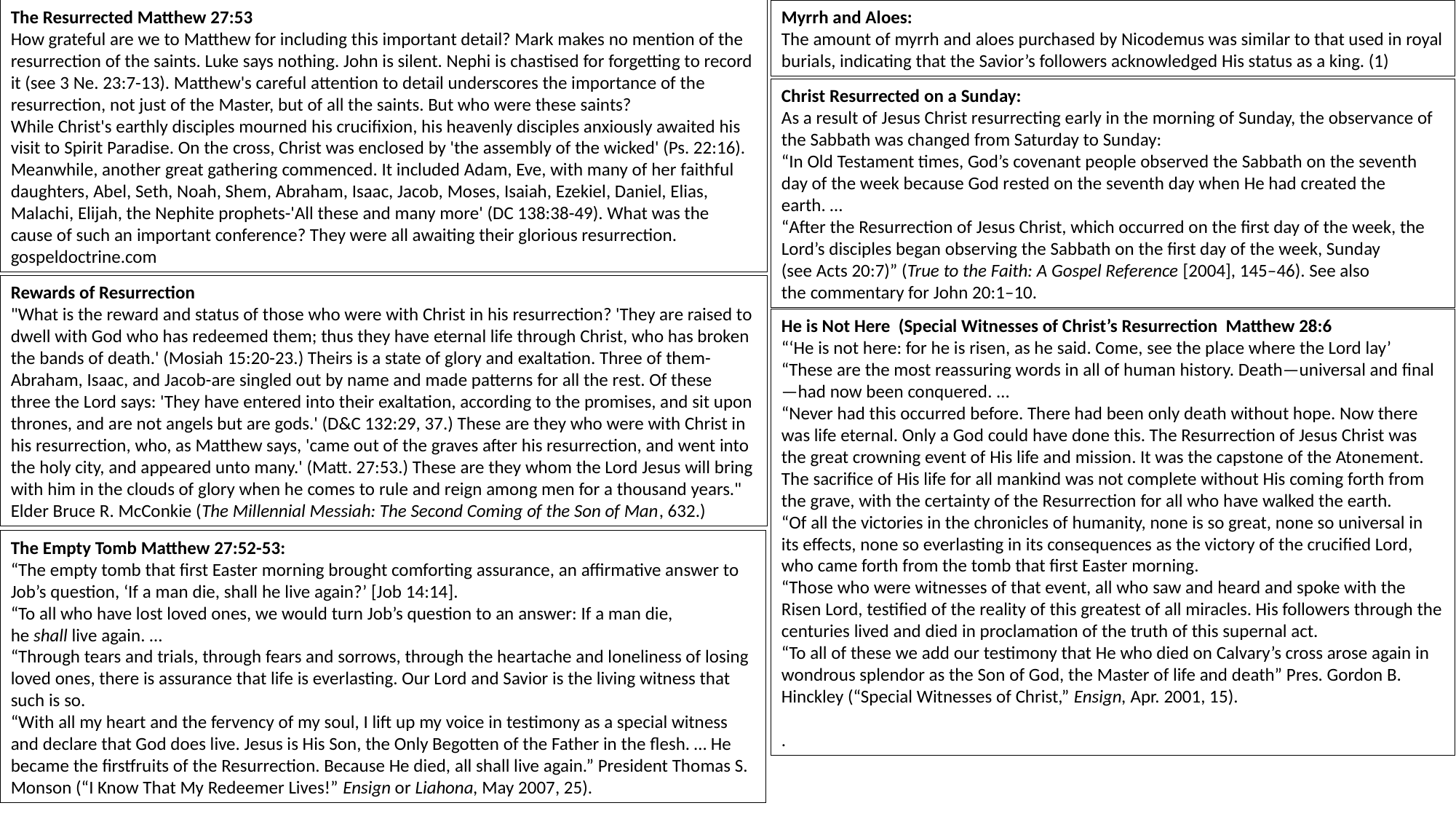

The Resurrected Matthew 27:53
How grateful are we to Matthew for including this important detail? Mark makes no mention of the resurrection of the saints. Luke says nothing. John is silent. Nephi is chastised for forgetting to record it (see 3 Ne. 23:7-13). Matthew's careful attention to detail underscores the importance of the resurrection, not just of the Master, but of all the saints. But who were these saints?
While Christ's earthly disciples mourned his crucifixion, his heavenly disciples anxiously awaited his visit to Spirit Paradise. On the cross, Christ was enclosed by 'the assembly of the wicked' (Ps. 22:16). Meanwhile, another great gathering commenced. It included Adam, Eve, with many of her faithful daughters, Abel, Seth, Noah, Shem, Abraham, Isaac, Jacob, Moses, Isaiah, Ezekiel, Daniel, Elias, Malachi, Elijah, the Nephite prophets-'All these and many more' (DC 138:38-49). What was the cause of such an important conference? They were all awaiting their glorious resurrection.  gospeldoctrine.com
Myrrh and Aloes:
The amount of myrrh and aloes purchased by Nicodemus was similar to that used in royal burials, indicating that the Savior’s followers acknowledged His status as a king. (1)
Christ Resurrected on a Sunday:
As a result of Jesus Christ resurrecting early in the morning of Sunday, the observance of the Sabbath was changed from Saturday to Sunday:
“In Old Testament times, God’s covenant people observed the Sabbath on the seventh day of the week because God rested on the seventh day when He had created the earth. …
“After the Resurrection of Jesus Christ, which occurred on the first day of the week, the Lord’s disciples began observing the Sabbath on the first day of the week, Sunday (see Acts 20:7)” (True to the Faith: A Gospel Reference [2004], 145–46). See also the commentary for John 20:1–10.
Rewards of Resurrection
"What is the reward and status of those who were with Christ in his resurrection? 'They are raised to dwell with God who has redeemed them; thus they have eternal life through Christ, who has broken the bands of death.' (Mosiah 15:20-23.) Theirs is a state of glory and exaltation. Three of them-Abraham, Isaac, and Jacob-are singled out by name and made patterns for all the rest. Of these three the Lord says: 'They have entered into their exaltation, according to the promises, and sit upon thrones, and are not angels but are gods.' (D&C 132:29, 37.) These are they who were with Christ in his resurrection, who, as Matthew says, 'came out of the graves after his resurrection, and went into the holy city, and appeared unto many.' (Matt. 27:53.) These are they whom the Lord Jesus will bring with him in the clouds of glory when he comes to rule and reign among men for a thousand years."  Elder Bruce R. McConkie (The Millennial Messiah: The Second Coming of the Son of Man, 632.)
He is Not Here  (Special Witnesses of Christ’s Resurrection  Matthew 28:6
“‘He is not here: for he is risen, as he said. Come, see the place where the Lord lay’
“These are the most reassuring words in all of human history. Death—universal and final—had now been conquered. …
“Never had this occurred before. There had been only death without hope. Now there was life eternal. Only a God could have done this. The Resurrection of Jesus Christ was the great crowning event of His life and mission. It was the capstone of the Atonement. The sacrifice of His life for all mankind was not complete without His coming forth from the grave, with the certainty of the Resurrection for all who have walked the earth.
“Of all the victories in the chronicles of humanity, none is so great, none so universal in its effects, none so everlasting in its consequences as the victory of the crucified Lord, who came forth from the tomb that first Easter morning.
“Those who were witnesses of that event, all who saw and heard and spoke with the Risen Lord, testified of the reality of this greatest of all miracles. His followers through the centuries lived and died in proclamation of the truth of this supernal act.
“To all of these we add our testimony that He who died on Calvary’s cross arose again in wondrous splendor as the Son of God, the Master of life and death” Pres. Gordon B. Hinckley (“Special Witnesses of Christ,” Ensign, Apr. 2001, 15).

.
The Empty Tomb Matthew 27:52-53:
“The empty tomb that first Easter morning brought comforting assurance, an affirmative answer to Job’s question, ‘If a man die, shall he live again?’ [Job 14:14].
“To all who have lost loved ones, we would turn Job’s question to an answer: If a man die, he shall live again. …
“Through tears and trials, through fears and sorrows, through the heartache and loneliness of losing loved ones, there is assurance that life is everlasting. Our Lord and Savior is the living witness that such is so.
“With all my heart and the fervency of my soul, I lift up my voice in testimony as a special witness and declare that God does live. Jesus is His Son, the Only Begotten of the Father in the flesh. … He became the firstfruits of the Resurrection. Because He died, all shall live again.” President Thomas S. Monson (“I Know That My Redeemer Lives!” Ensign or Liahona, May 2007, 25).